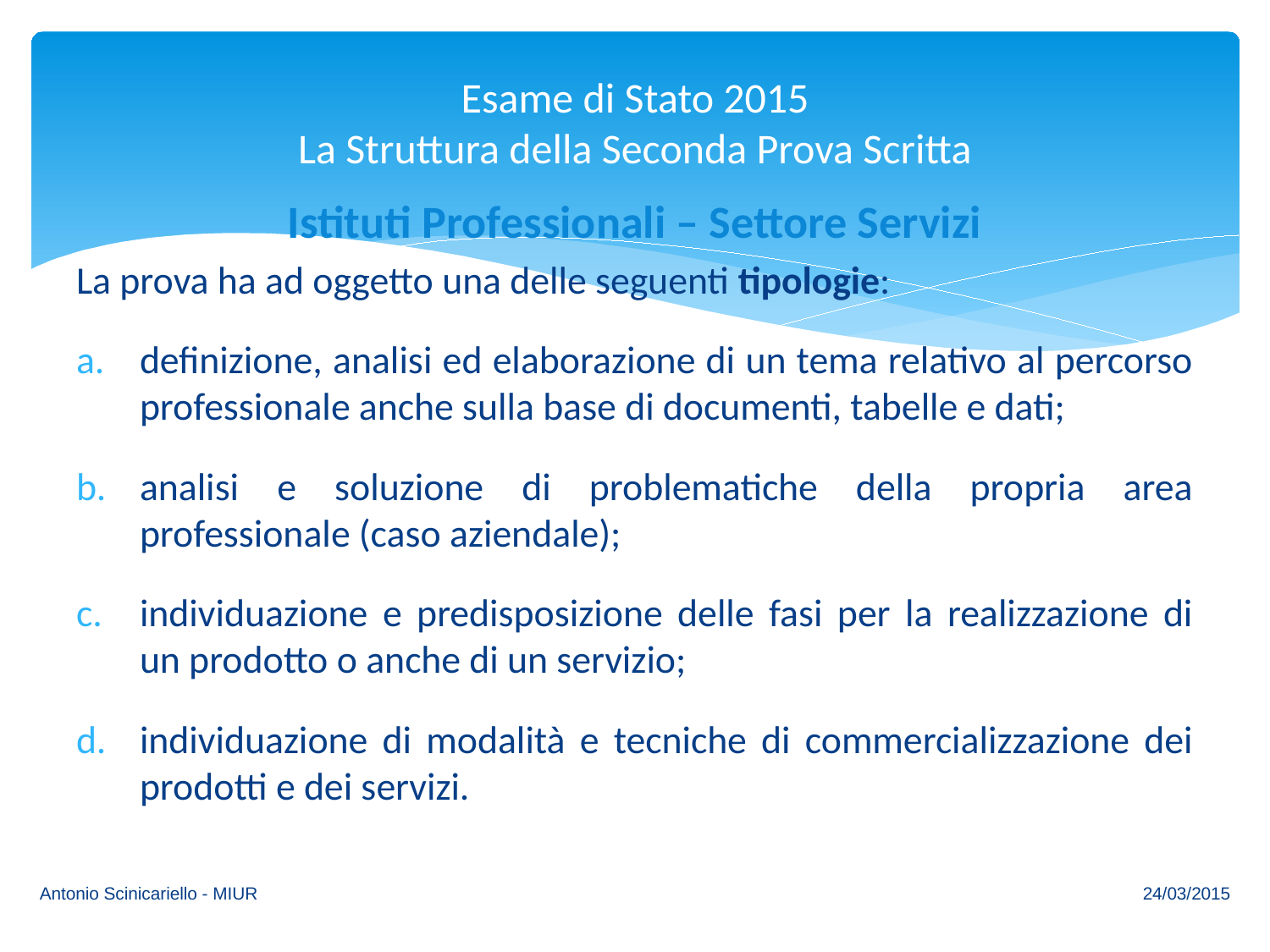

# Esame di Stato 2015 La Struttura della Seconda Prova Scritta
Istituti Professionali – Settore Servizi
La prova ha ad oggetto una delle seguenti tipologie:

definizione, analisi ed elaborazione di un tema relativo al percorso professionale anche sulla base di documenti, tabelle e dati;

analisi e soluzione di problematiche della propria area professionale (caso aziendale);

individuazione e predisposizione delle fasi per la realizzazione di un prodotto o anche di un servizio;

individuazione di modalità e tecniche di commercializzazione dei prodotti e dei servizi.
Antonio Scinicariello - MIUR
24/03/2015